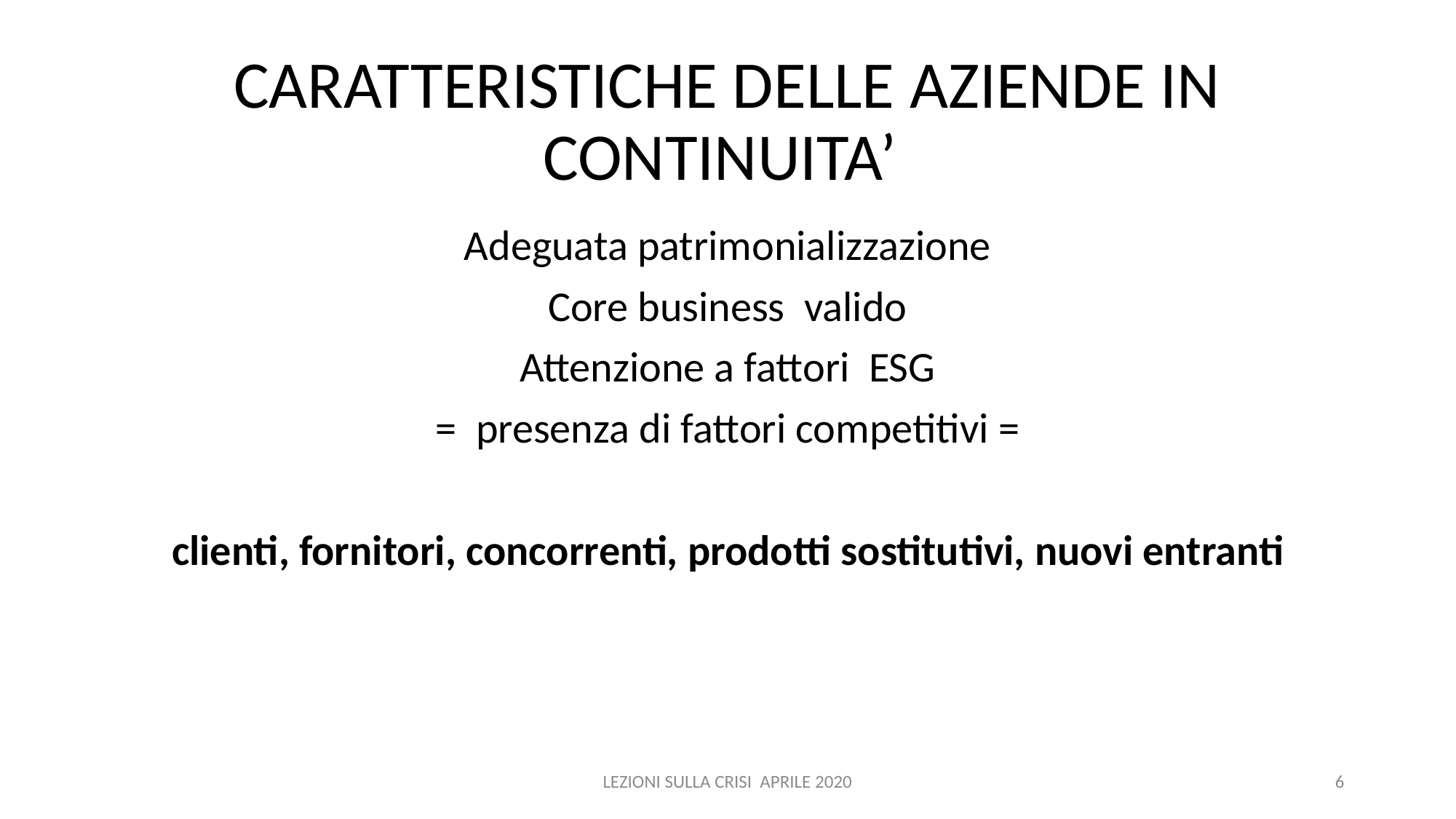

# CARATTERISTICHE DELLE AZIENDE IN CONTINUITA’
Adeguata patrimonializzazione
Core business  valido
Attenzione a fattori  ESG
=  presenza di fattori competitivi =

clienti, fornitori, concorrenti, prodotti sostitutivi, nuovi entranti
LEZIONI SULLA CRISI  APRILE 2020
6